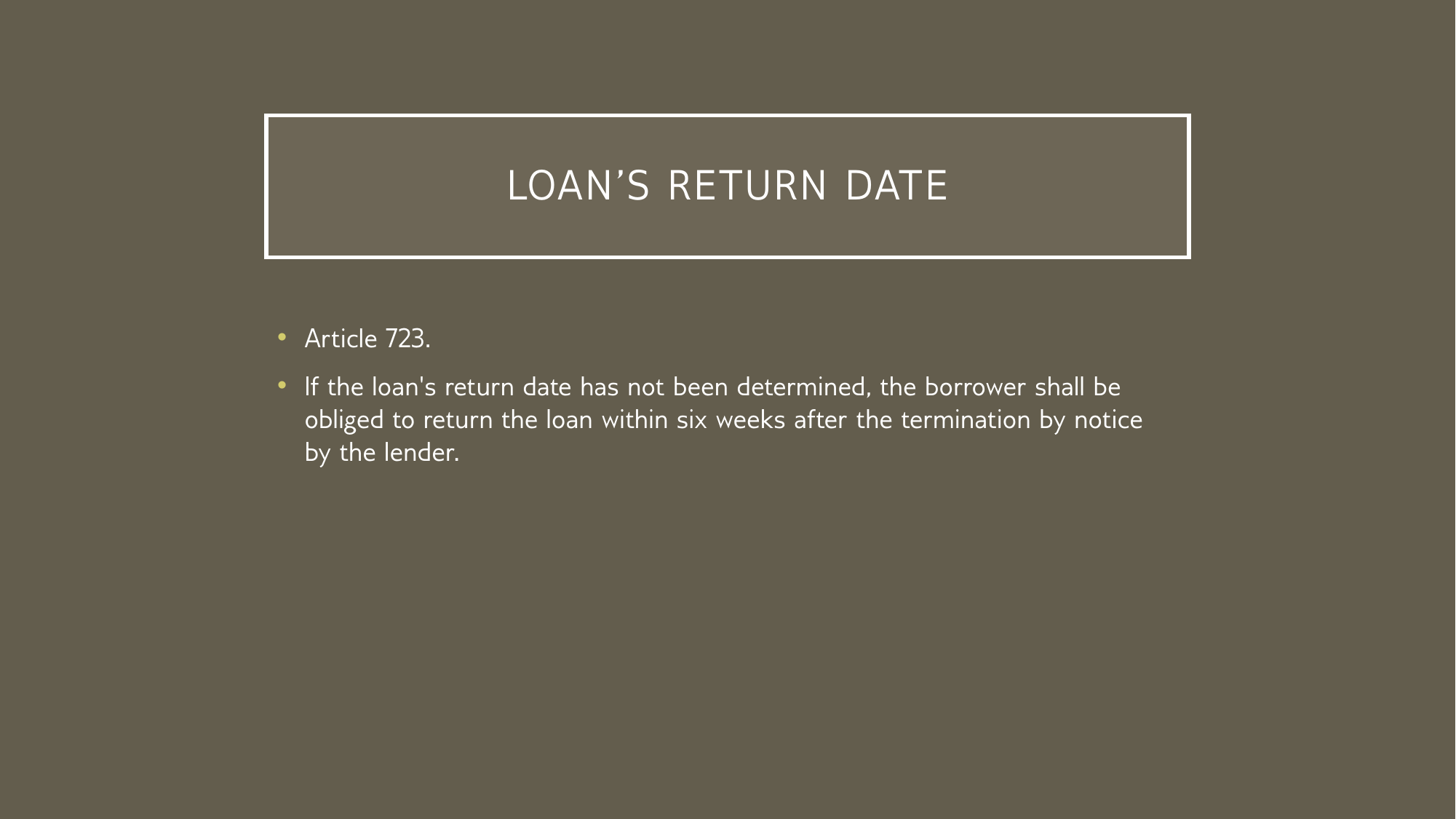

# Loan’s Return date
Article 723.
If the loan's return date has not been determined, the borrower shall be obliged to return the loan within six weeks after the termination by notice by the lender.